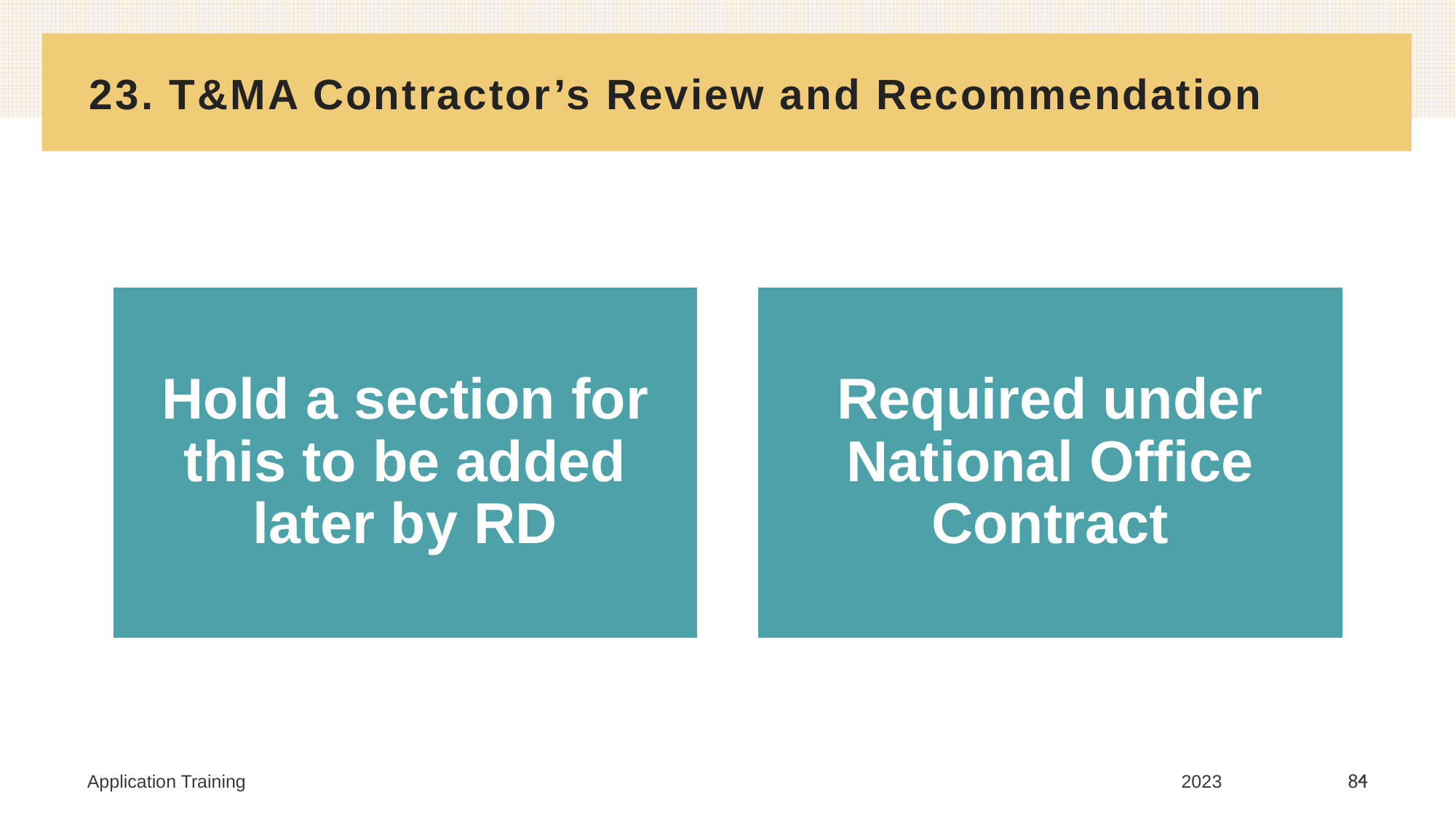

# 23. T&MA Contractor’s Review and Recommendation
Hold a section for this to be added later by RD
Required under National Office Contract
Application Training
2023
84